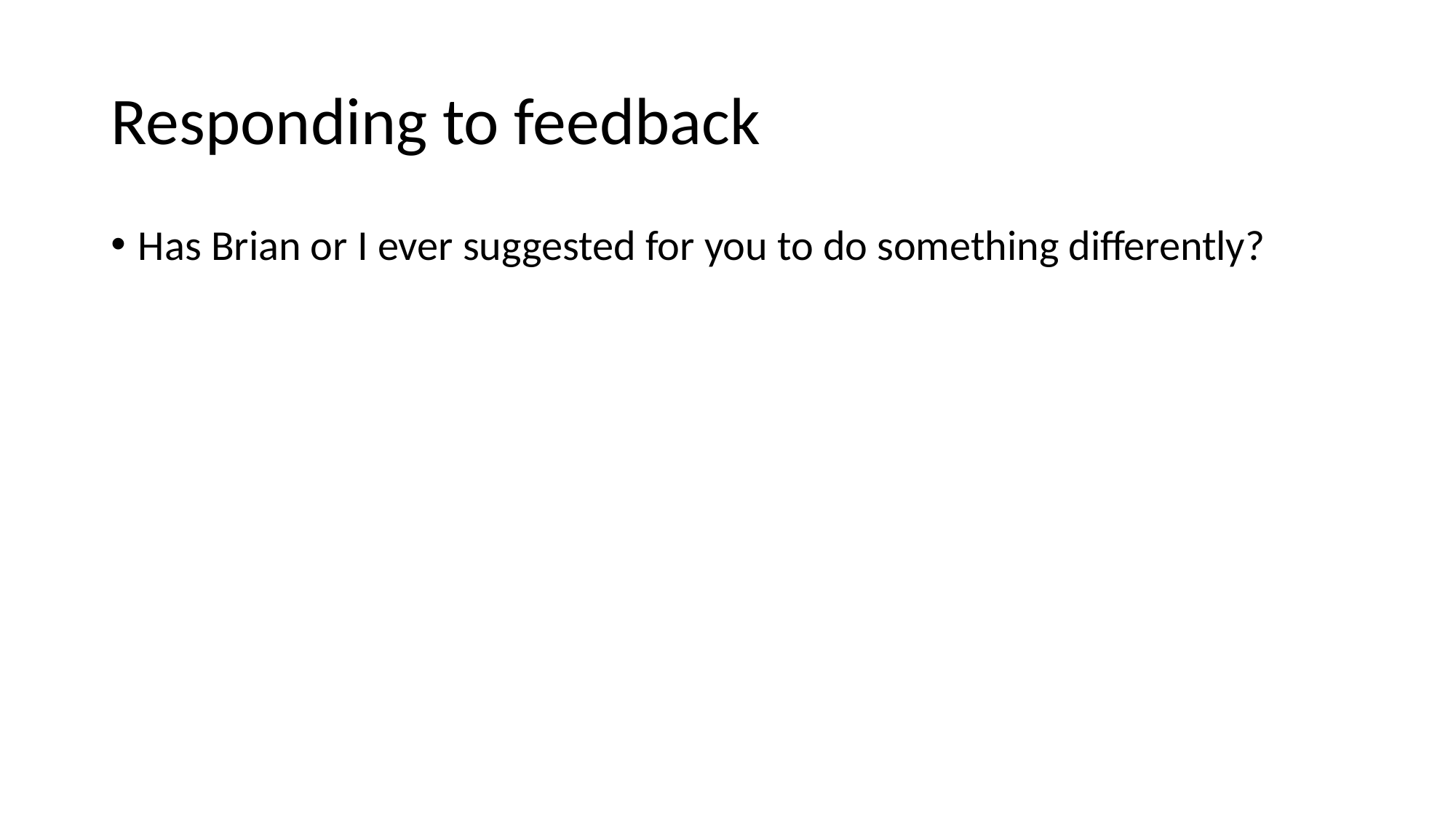

# Responding to feedback
Has Brian or I ever suggested for you to do something differently?